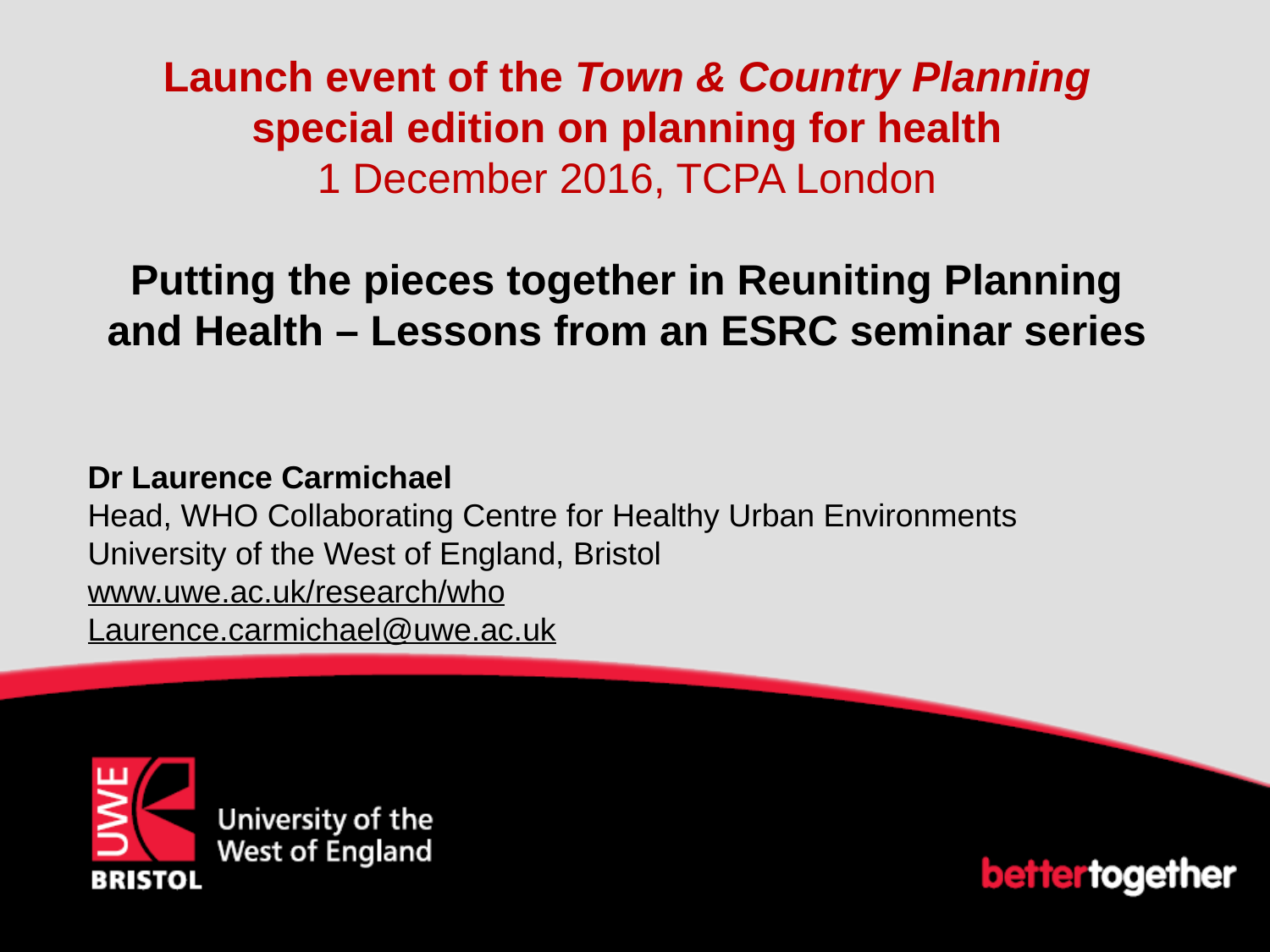

# Launch event of the Town & Country Planning special edition on planning for health 1 December 2016, TCPA London Putting the pieces together in Reuniting Planning and Health – Lessons from an ESRC seminar series

Dr Laurence Carmichael
Head, WHO Collaborating Centre for Healthy Urban Environments
University of the West of England, Bristol
www.uwe.ac.uk/research/who
Laurence.carmichael@uwe.ac.uk